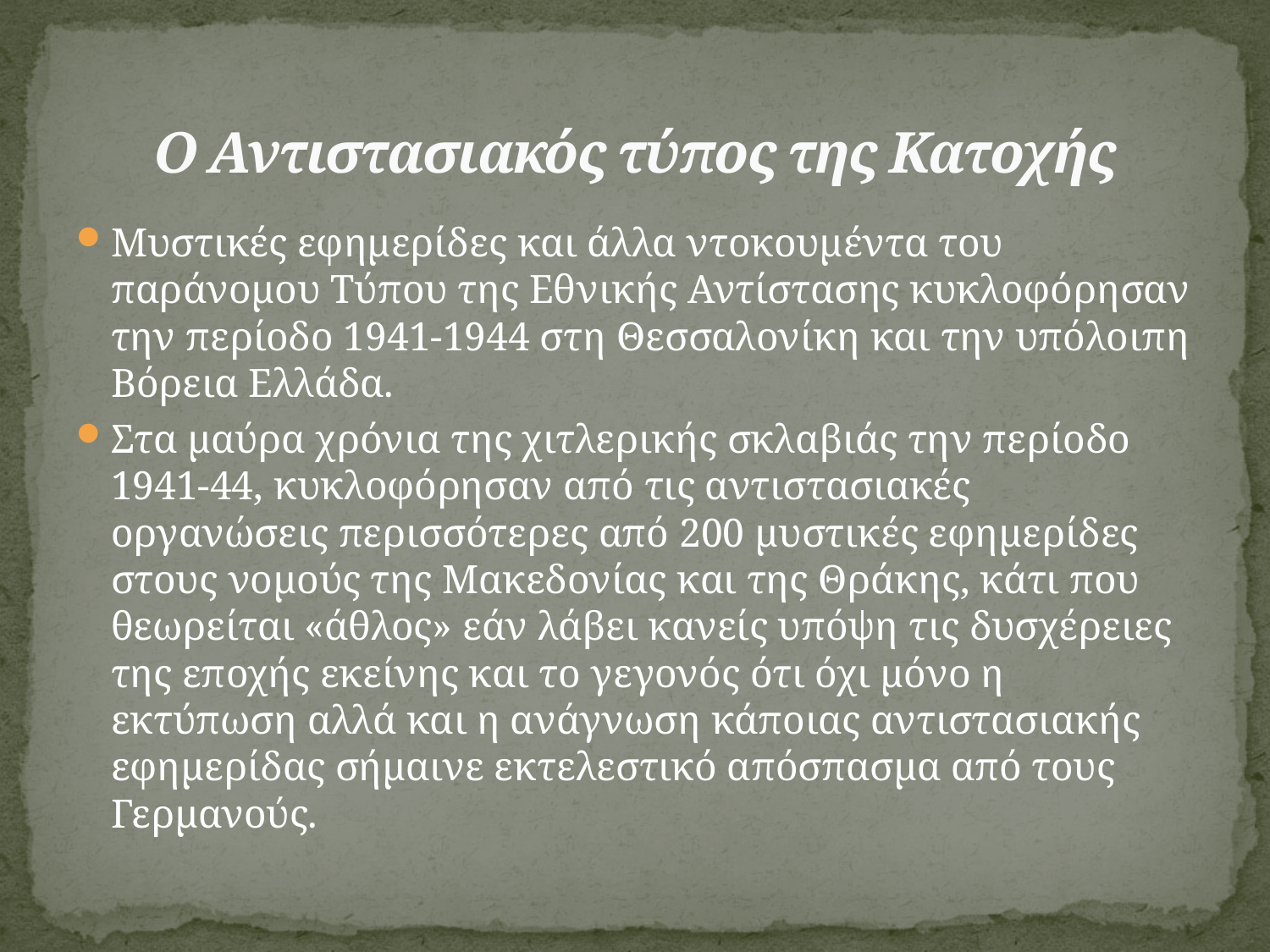

# Ο Αντιστασιακός τύπος της Κατοχής
Μυστικές εφημερίδες και άλλα ντοκουμέντα του παράνομου Τύπου της Εθνικής Αντίστασης κυκλοφόρησαν την περίοδο 1941-1944 στη Θεσσαλονίκη και την υπόλοιπη Βόρεια Ελλάδα.
Στα μαύρα χρόνια της χιτλερικής σκλαβιάς την περίοδο 1941-44, κυκλοφόρησαν από τις αντιστασιακές οργανώσεις περισσότερες από 200 μυστικές εφημερίδες στους νομούς της Μακεδονίας και της Θράκης, κάτι που θεωρείται «άθλος» εάν λάβει κανείς υπόψη τις δυσχέρειες της εποχής εκείνης και το γεγονός ότι όχι μόνο η εκτύπωση αλλά και η ανάγνωση κάποιας αντιστασιακής εφημερίδας σήμαινε εκτελεστικό απόσπασμα από τους Γερμανούς.